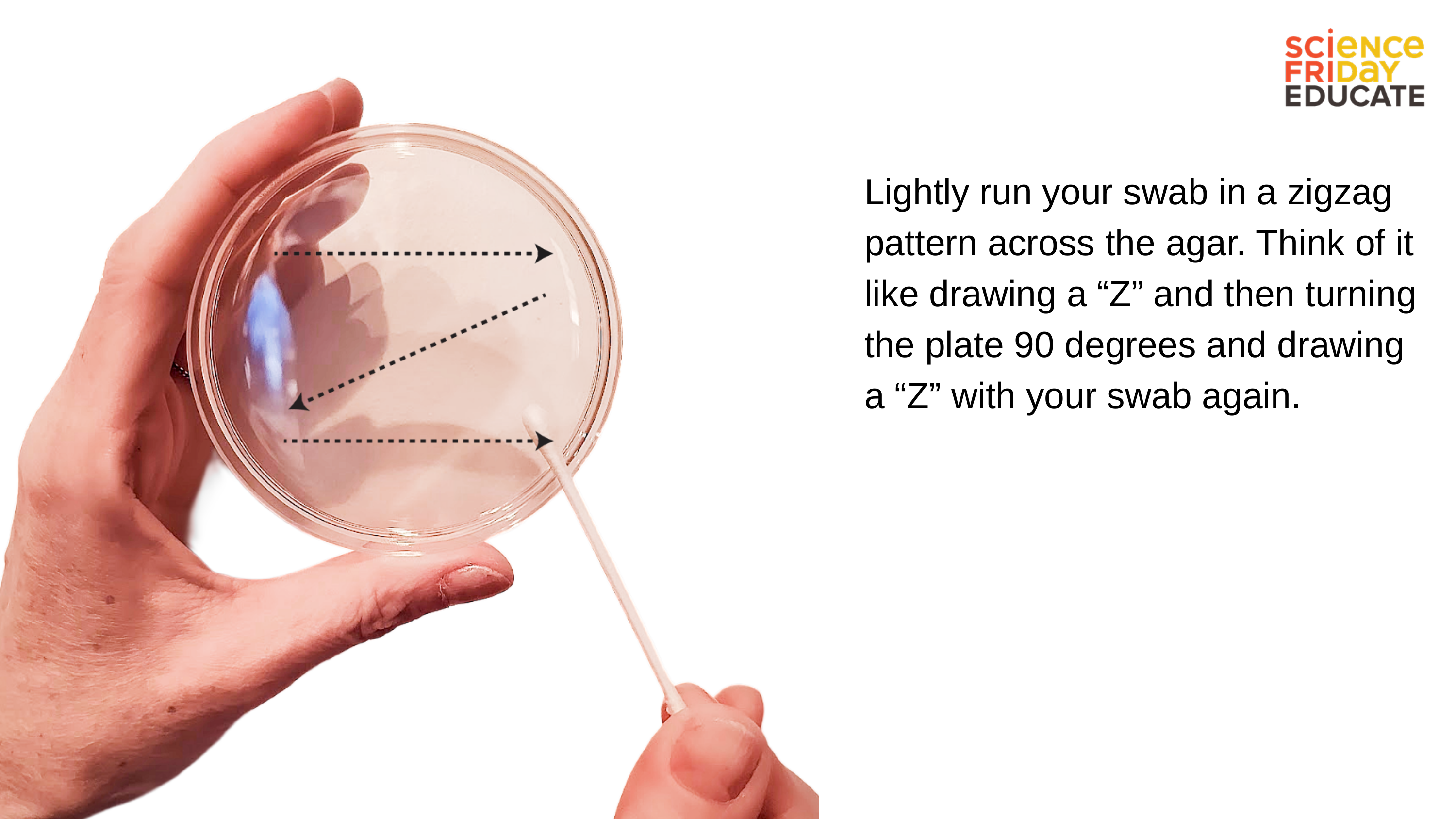

Lightly run your swab in a zigzag pattern across the agar. Think of it like drawing a “Z” and then turning the plate 90 degrees and drawing a “Z” with your swab again.